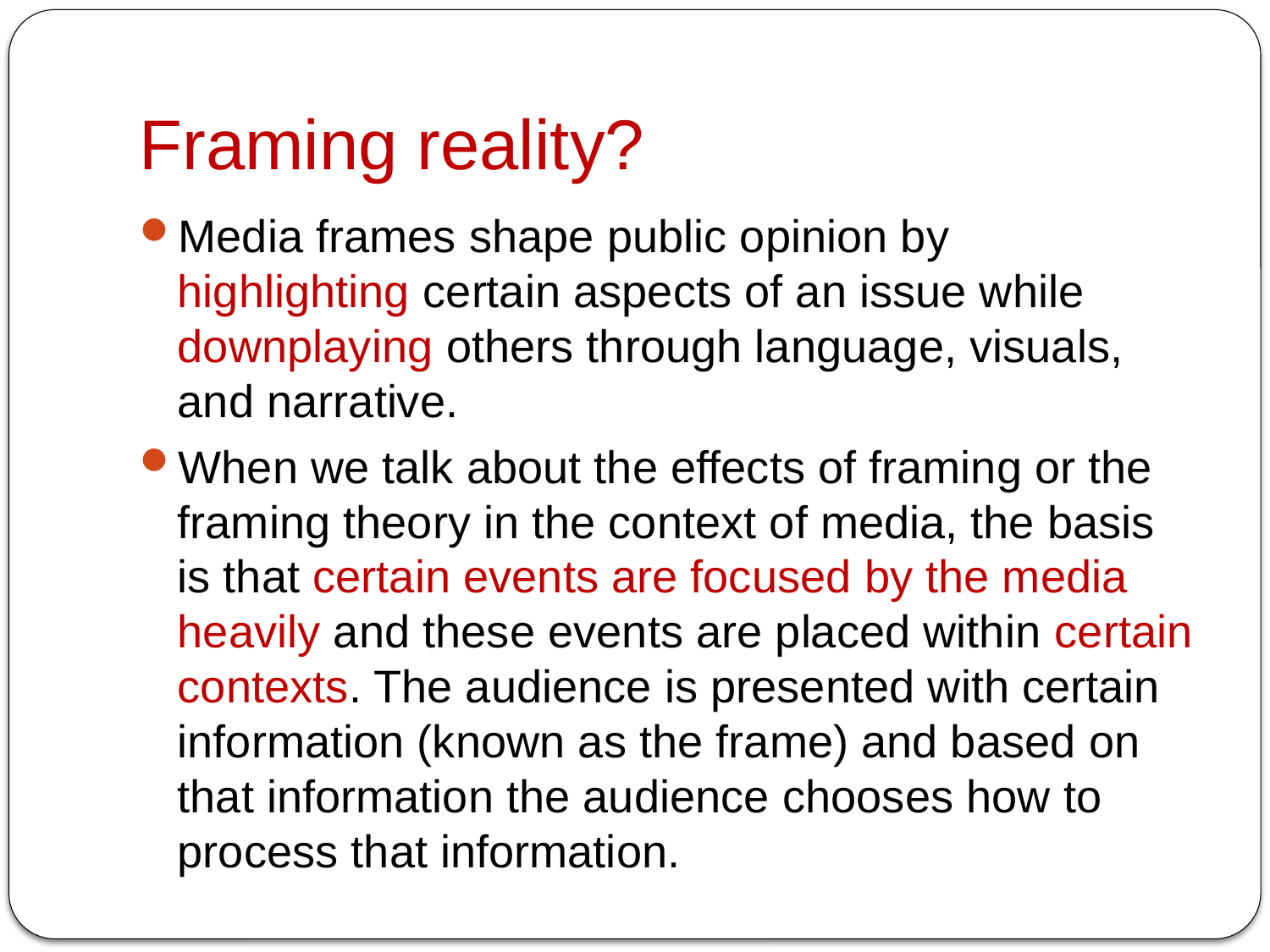

# Framing reality?
Media frames shape public opinion by highlighting certain aspects of an issue while downplaying others through language, visuals, and narrative.
When we talk about the effects of framing or the framing theory in the context of media, the basis is that certain events are focused by the media heavily and these events are placed within certain contexts. The audience is presented with certain information (known as the frame) and based on that information the audience chooses how to process that information.